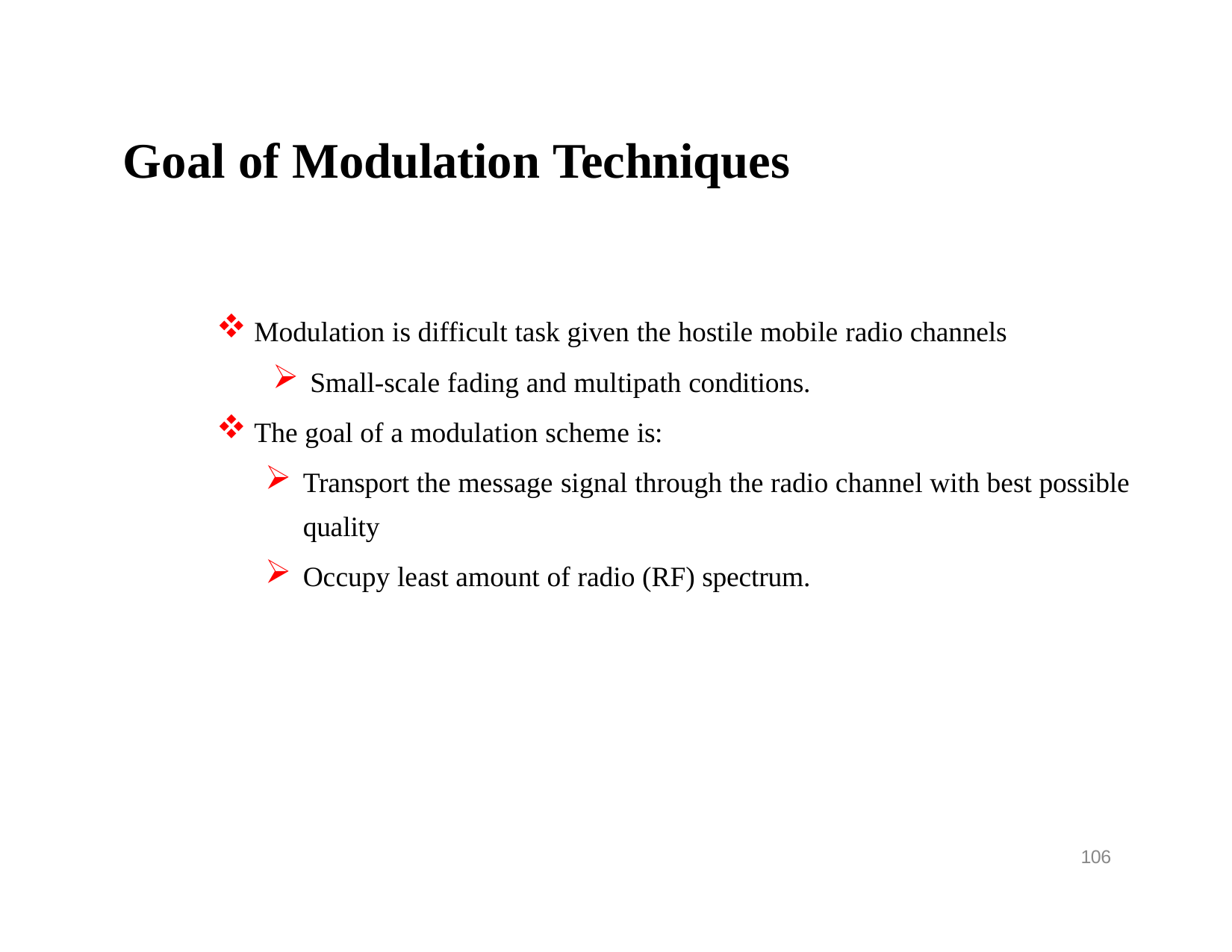

# Goal of Modulation Techniques
Modulation is difficult task given the hostile mobile radio channels
Small-scale fading and multipath conditions.
The goal of a modulation scheme is:
Transport the message signal through the radio channel with best possible quality
Occupy least amount of radio (RF) spectrum.
106